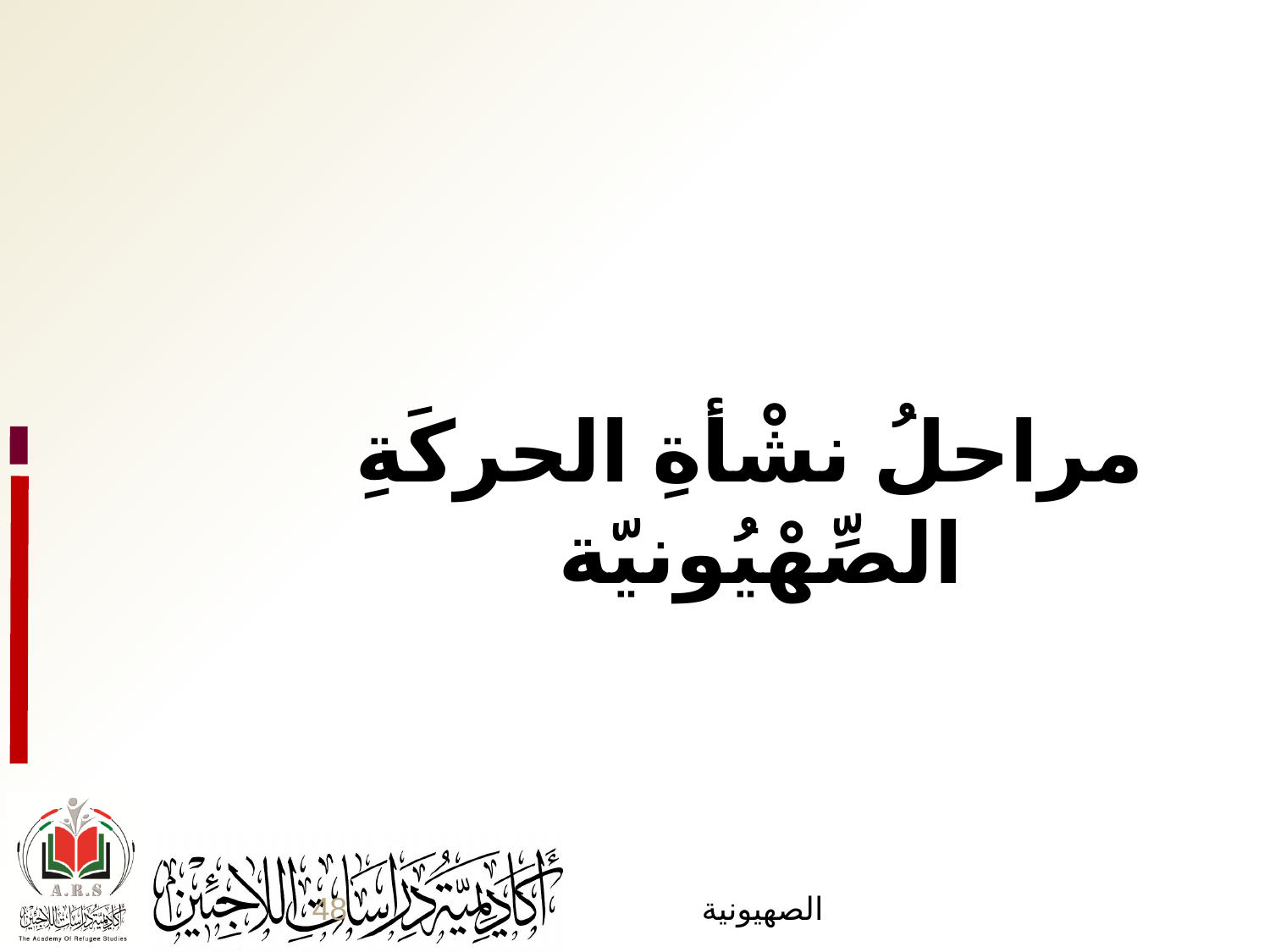

# مراحلُ نشْأةِ الحركَةِ الصِّهْيُونيّة
48
الصهيونية